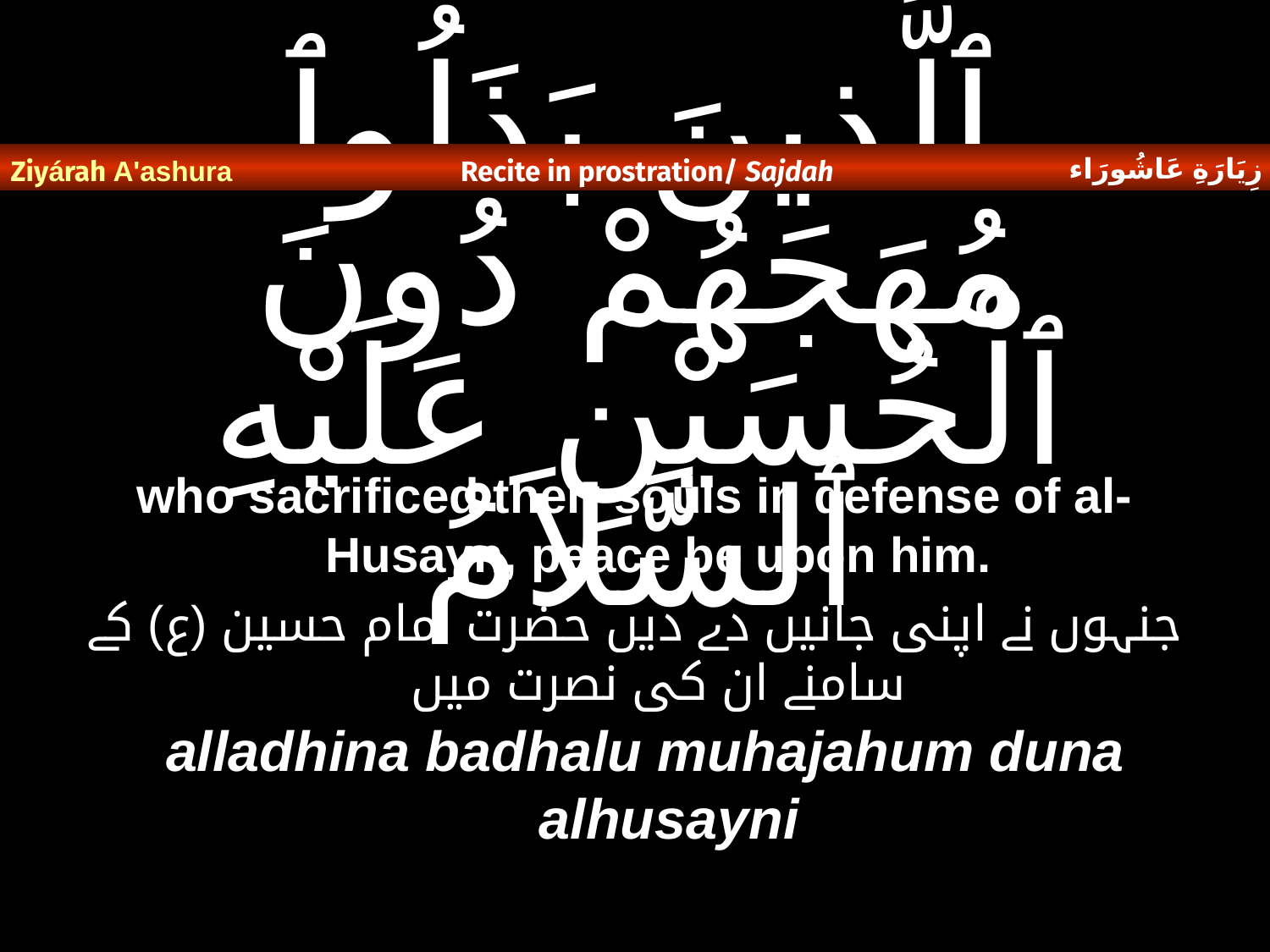

زِيَارَةِ عَاشُورَاء
Ziyárah A'ashura
Recite in prostration/ Sajdah
# ٱلَّذينَ بَذَلُوٱ مُهَجَهُمْ دُونَ ٱلْحُسَيْنِ عَلَيْهِ ٱلسَّلاَمُ
who sacrificed their souls in defense of al-Husayn, peace be upon him.
جنہوں نے اپنی جانیں دے دیں حضرت امام حسین (ع) کے سامنے ان کی نصرت میں
alladhina badhalu muhajahum duna alhusayni